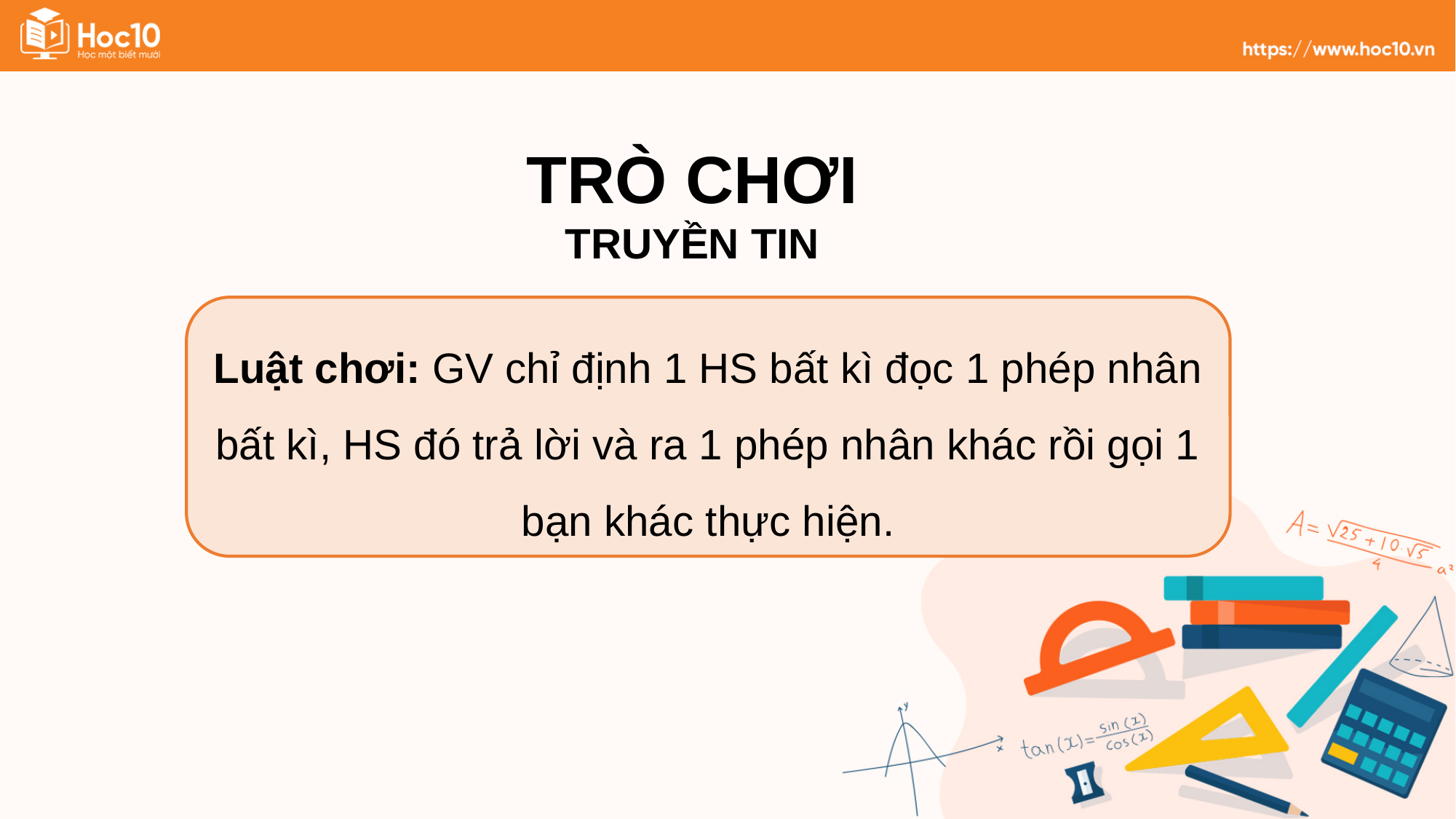

TRÒ CHƠI
TRUYỀN TIN
Luật chơi: GV chỉ định 1 HS bất kì đọc 1 phép nhân bất kì, HS đó trả lời và ra 1 phép nhân khác rồi gọi 1 bạn khác thực hiện.